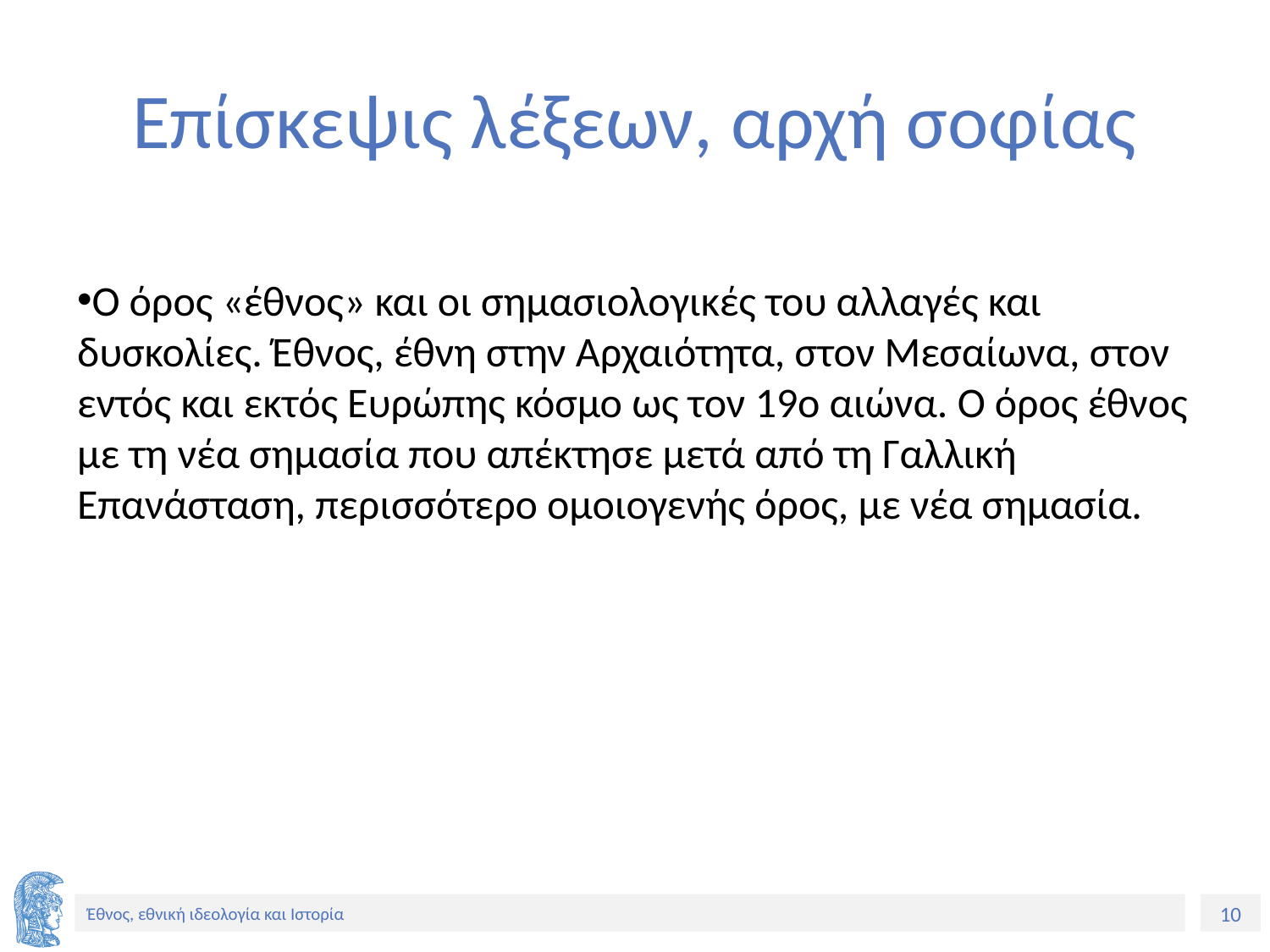

# Επίσκεψις λέξεων, αρχή σοφίας
Ο όρος «έθνος» και οι σημασιολογικές του αλλαγές και δυσκολίες. Έθνος, έθνη στην Αρχαιότητα, στον Μεσαίωνα, στον εντός και εκτός Ευρώπης κόσμο ως τον 19ο αιώνα. Ο όρος έθνος με τη νέα σημασία που απέκτησε μετά από τη Γαλλική Επανάσταση, περισσότερο ομοιογενής όρος, με νέα σημασία.